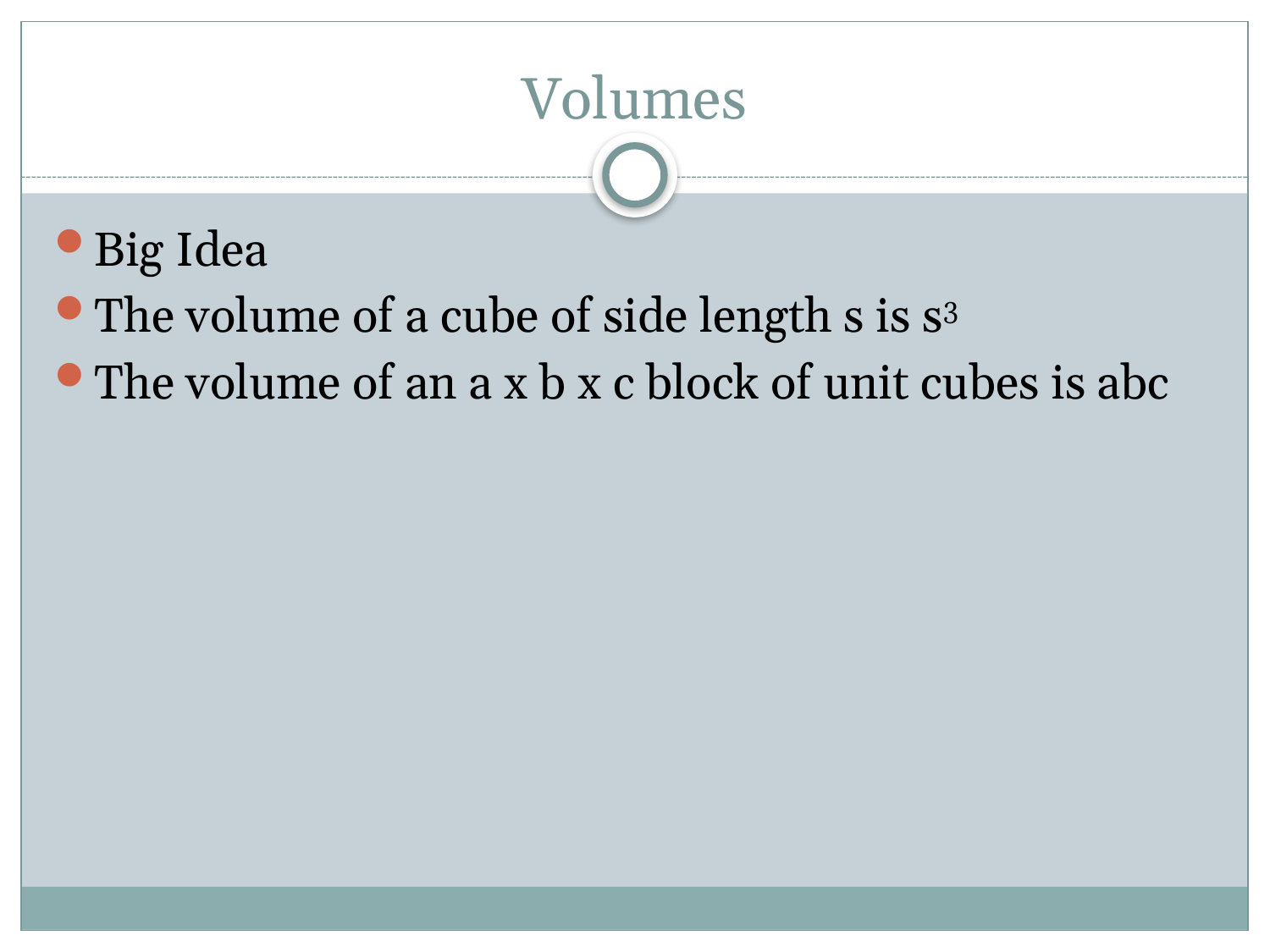

# Volumes
Big Idea
The volume of a cube of side length s is s3
The volume of an a x b x c block of unit cubes is abc